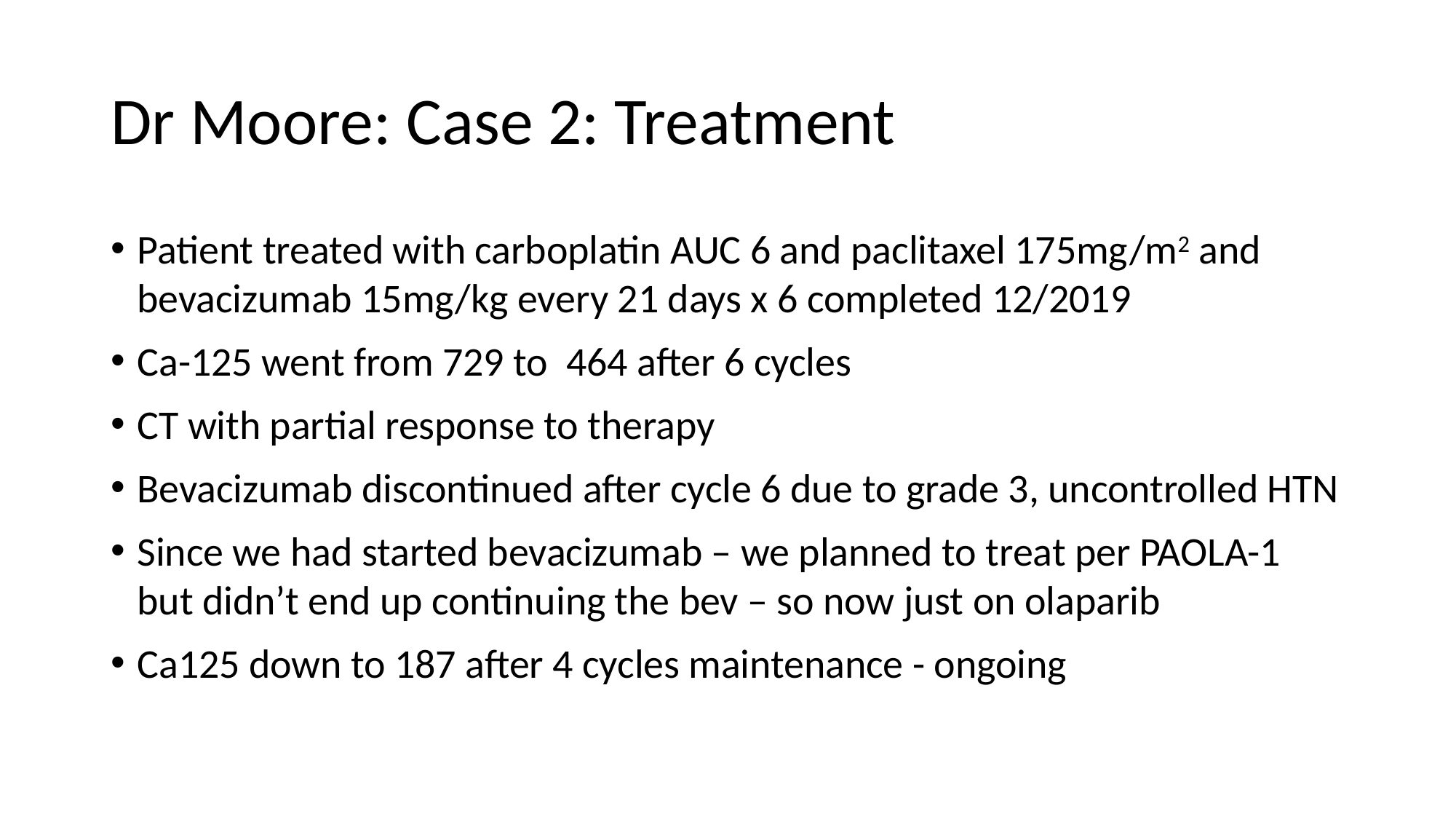

# Dr Moore: Case 2: Treatment
Patient treated with carboplatin AUC 6 and paclitaxel 175mg/m2 and bevacizumab 15mg/kg every 21 days x 6 completed 12/2019
Ca-125 went from 729 to  464 after 6 cycles
CT with partial response to therapy
Bevacizumab discontinued after cycle 6 due to grade 3, uncontrolled HTN
Since we had started bevacizumab – we planned to treat per PAOLA-1 but didn’t end up continuing the bev – so now just on olaparib
Ca125 down to 187 after 4 cycles maintenance - ongoing